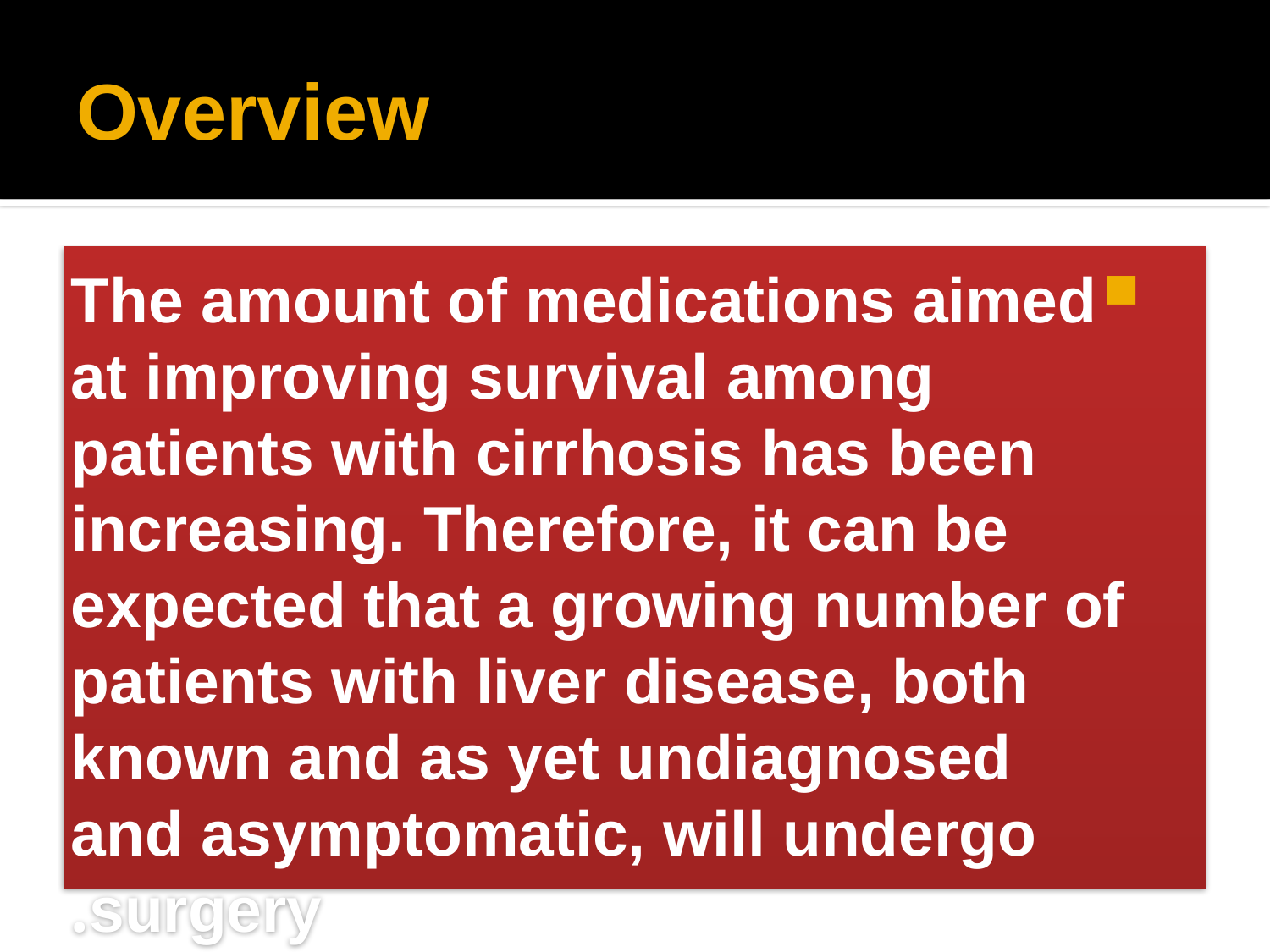

# Overview
The amount of medications aimed at improving survival among patients with cirrhosis has been increasing. Therefore, it can be expected that a growing number of patients with liver disease, both known and as yet undiagnosed and asymptomatic, will undergo surgery.